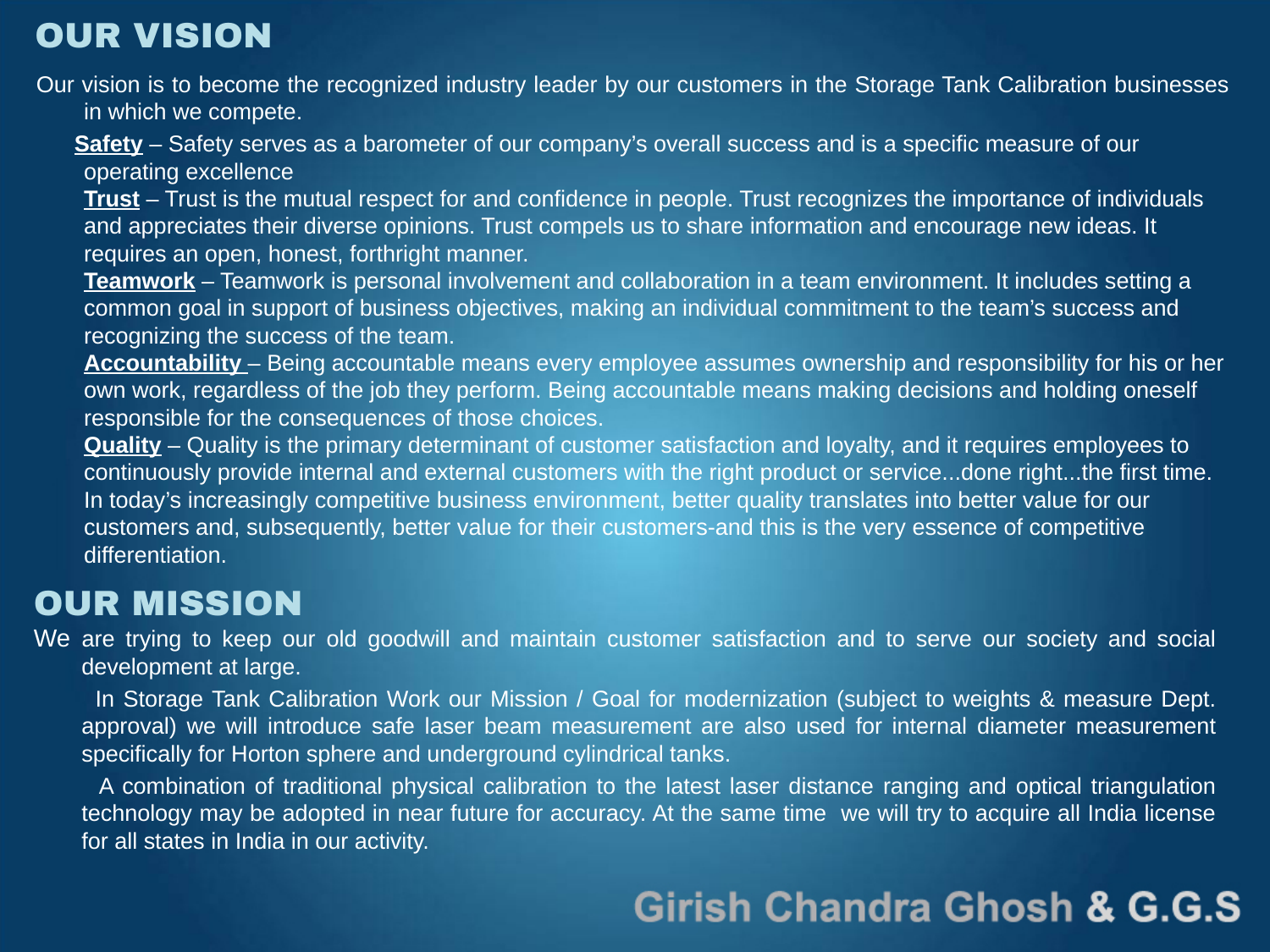

OUR VISION
Our vision is to become the recognized industry leader by our customers in the Storage Tank Calibration businesses in which we compete.
      Safety – Safety serves as a barometer of our company’s overall success and is a specific measure of our operating excellence 
Trust – Trust is the mutual respect for and confidence in people. Trust recognizes the importance of individuals and appreciates their diverse opinions. Trust compels us to share information and encourage new ideas. It requires an open, honest, forthright manner. 
Teamwork – Teamwork is personal involvement and collaboration in a team environment. It includes setting a common goal in support of business objectives, making an individual commitment to the team’s success and recognizing the success of the team. 
Accountability – Being accountable means every employee assumes ownership and responsibility for his or her own work, regardless of the job they perform. Being accountable means making decisions and holding oneself responsible for the consequences of those choices.  
Quality – Quality is the primary determinant of customer satisfaction and loyalty, and it requires employees to continuously provide internal and external customers with the right product or service...done right...the first time. In today’s increasingly competitive business environment, better quality translates into better value for our customers and, subsequently, better value for their customers-and this is the very essence of competitive differentiation.

OUR MISSION
We are trying to keep our old goodwill and maintain customer satisfaction and to serve our society and social development at large.
       In Storage Tank Calibration Work our Mission / Goal for modernization (subject to weights & measure Dept. approval) we will introduce safe laser beam measurement are also used for internal diameter measurement specifically for Horton sphere and underground cylindrical tanks.
       A combination of traditional physical calibration to the latest laser distance ranging and optical triangulation technology may be adopted in near future for accuracy. At the same time  we will try to acquire all India license for all states in India in our activity.